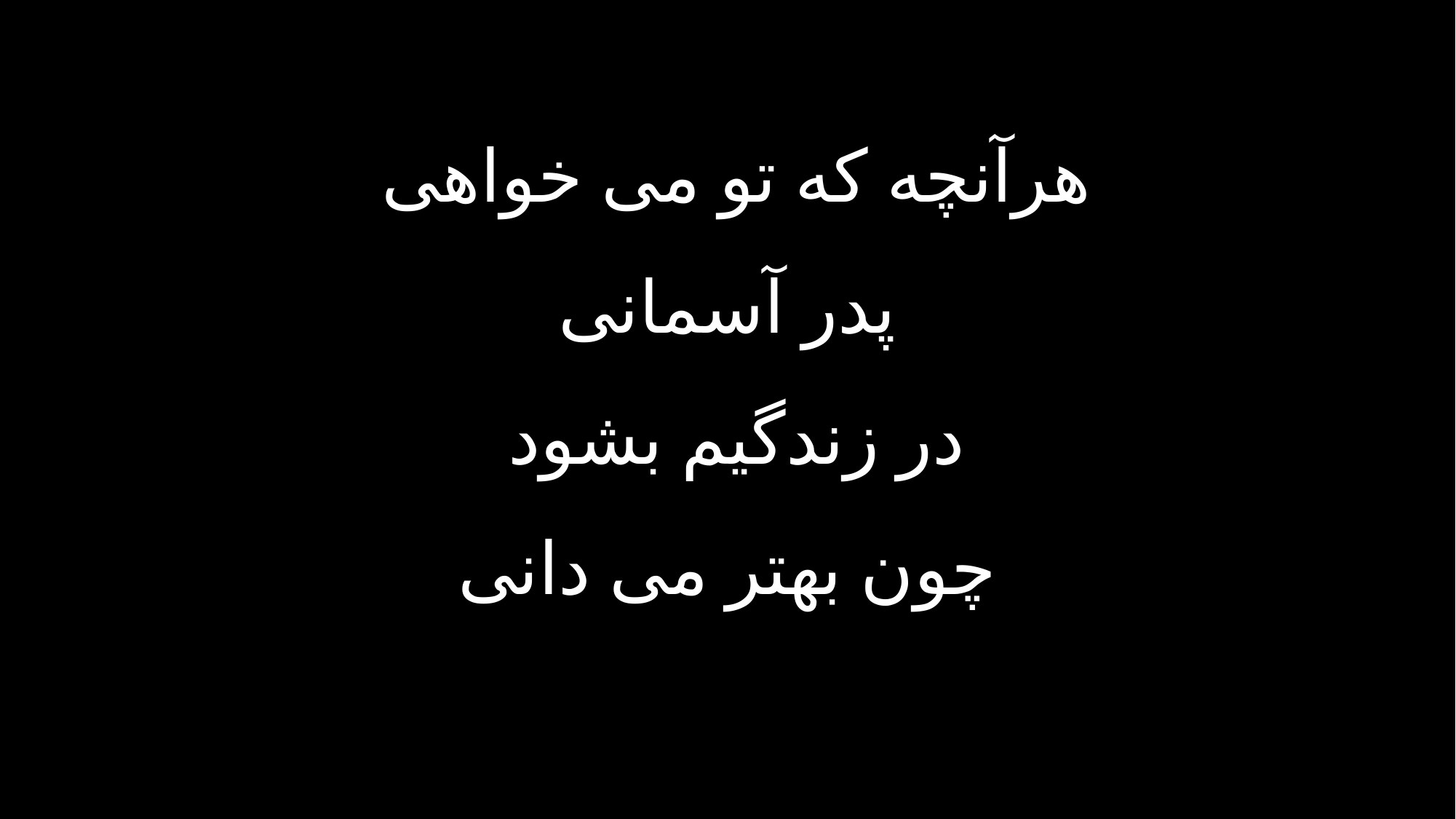

هرآنچه که تو می خواهی
پدر آسمانی
در زندگیم بشود
چون بهتر می دانی